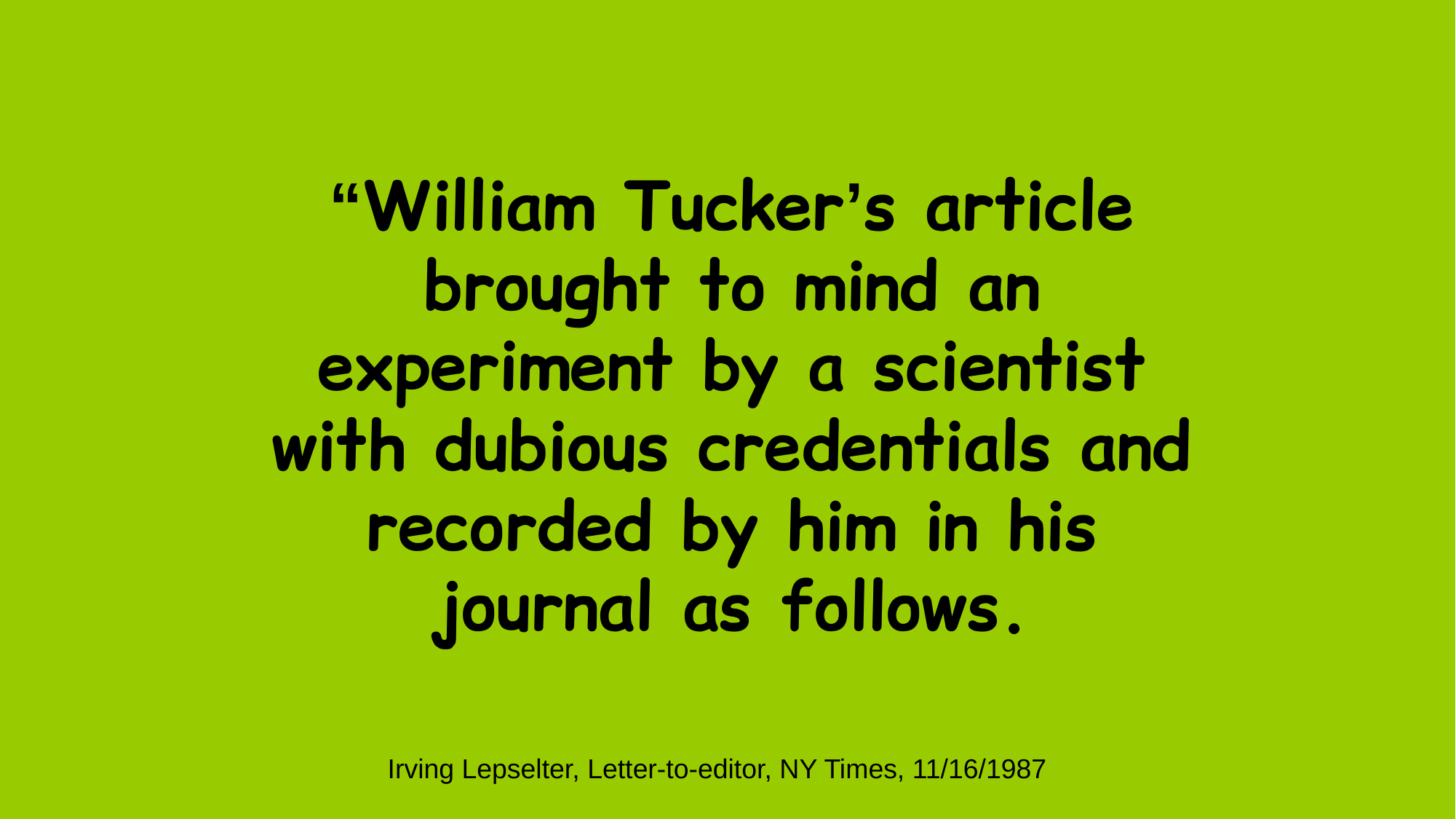

# “William Tucker’s article brought to mind an experiment by a scientist with dubious credentials and recorded by him in his journal as follows.
Irving Lepselter, Letter-to-editor, NY Times, 11/16/1987